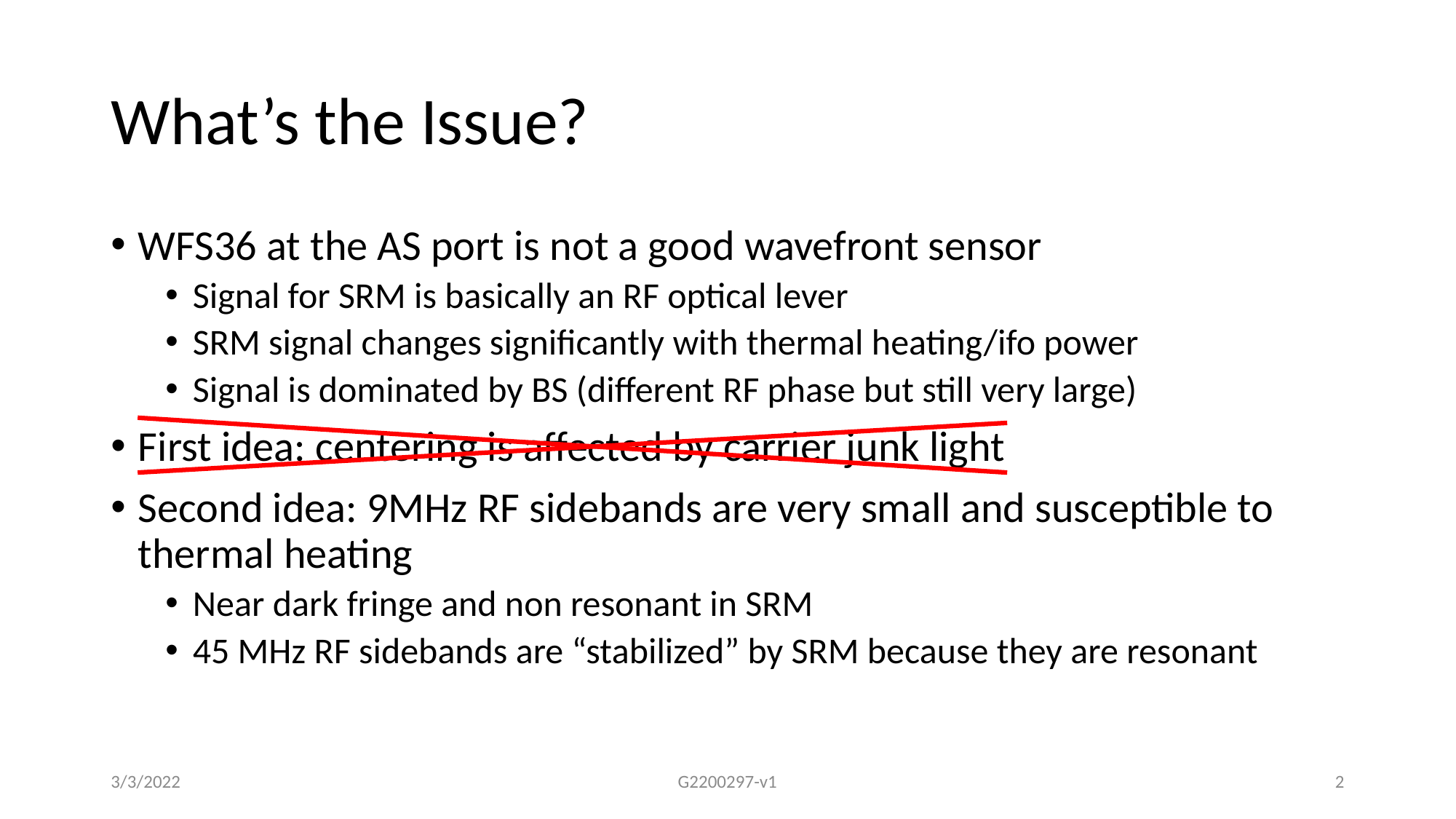

# What’s the Issue?
WFS36 at the AS port is not a good wavefront sensor
Signal for SRM is basically an RF optical lever
SRM signal changes significantly with thermal heating/ifo power
Signal is dominated by BS (different RF phase but still very large)
First idea: centering is affected by carrier junk light
Second idea: 9MHz RF sidebands are very small and susceptible to thermal heating
Near dark fringe and non resonant in SRM
45 MHz RF sidebands are “stabilized” by SRM because they are resonant
3/3/2022
G2200297-v1
2